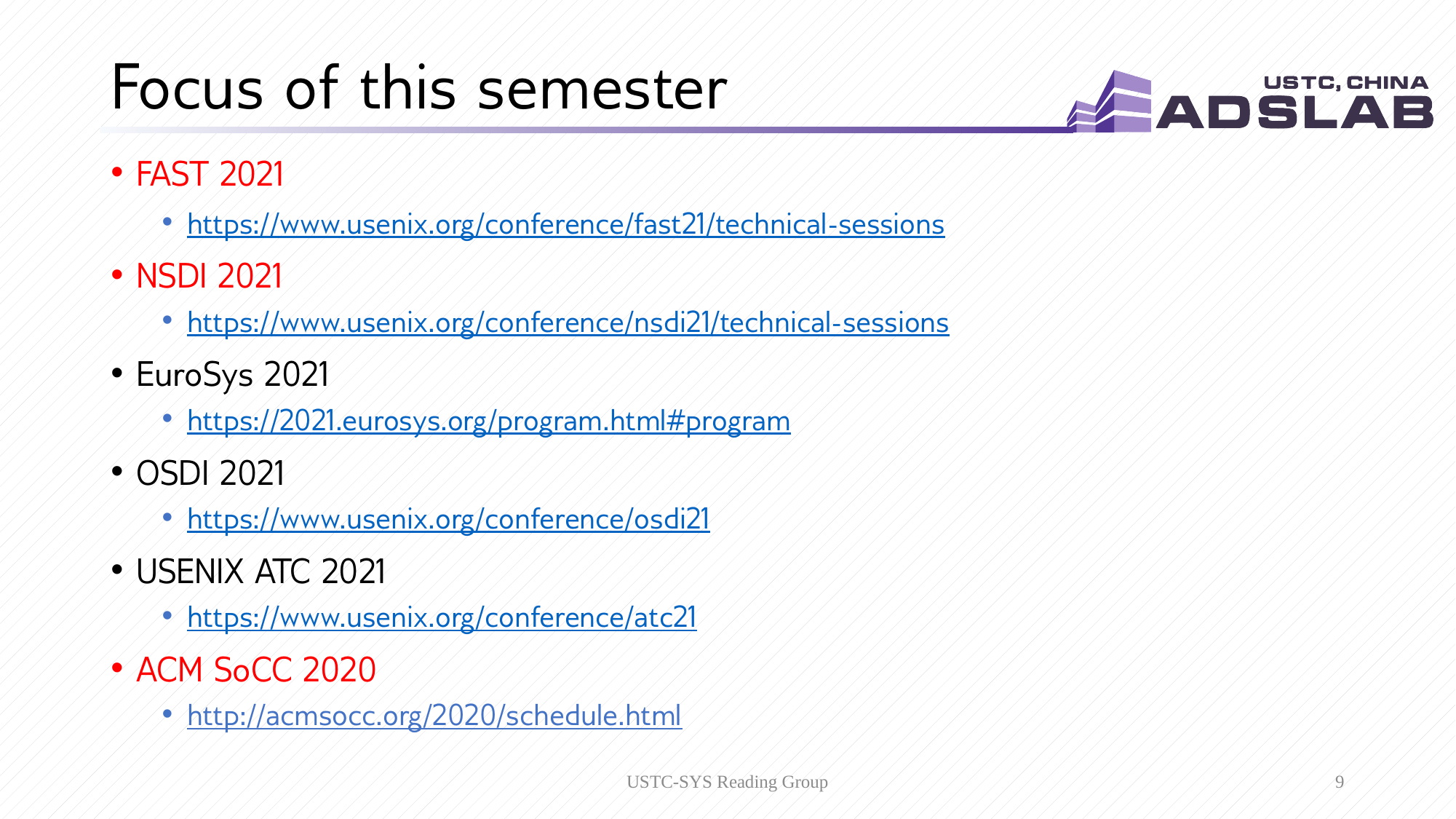

# Focus of this semester
FAST 2021
https://www.usenix.org/conference/fast21/technical-sessions
NSDI 2021
https://www.usenix.org/conference/nsdi21/technical-sessions
EuroSys 2021
https://2021.eurosys.org/program.html#program
OSDI 2021
https://www.usenix.org/conference/osdi21
USENIX ATC 2021
https://www.usenix.org/conference/atc21
ACM SoCC 2020
http://acmsocc.org/2020/schedule.html

USTC-SYS Reading Group